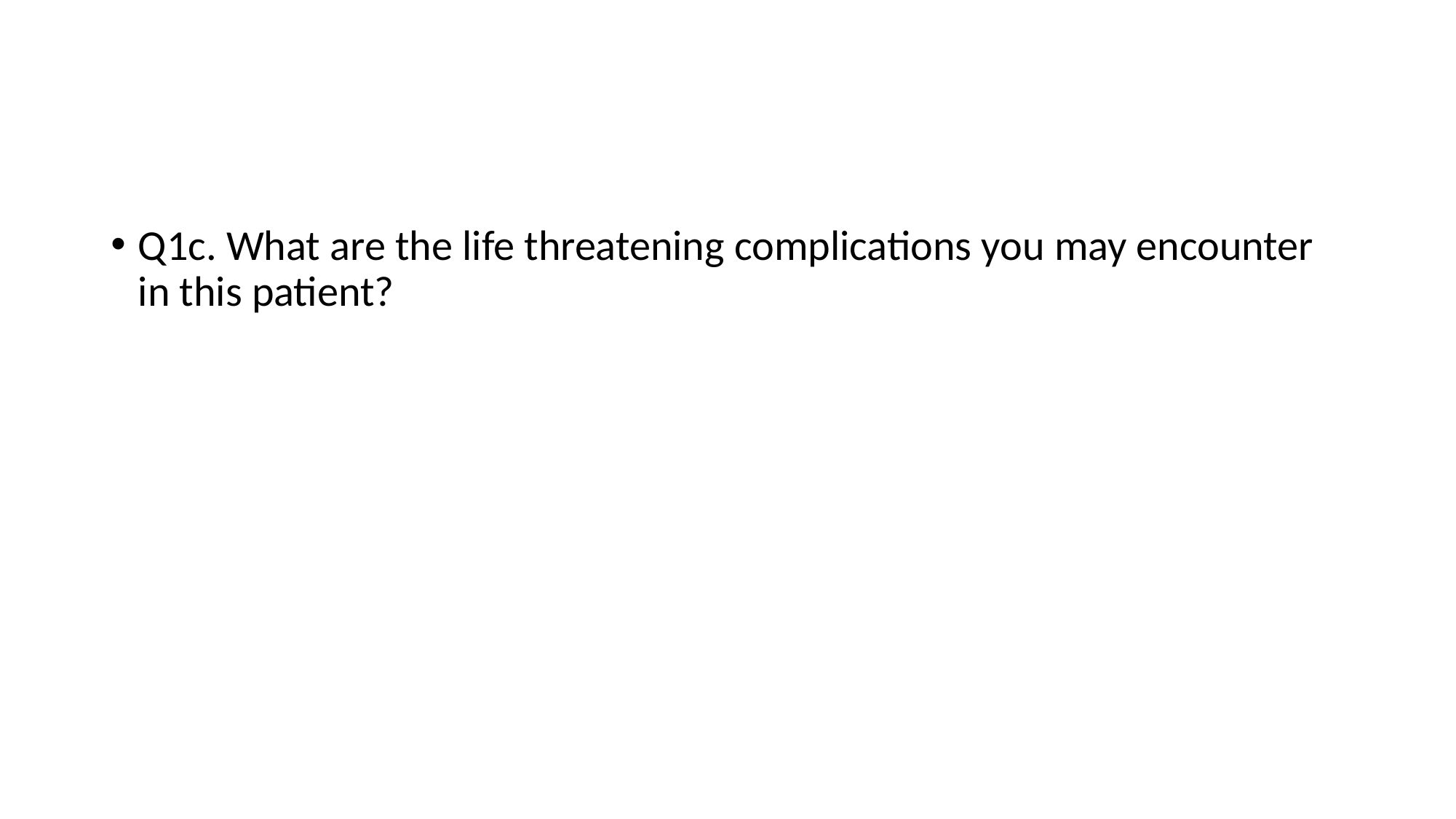

#
Q1c. What are the life threatening complications you may encounter in this patient?